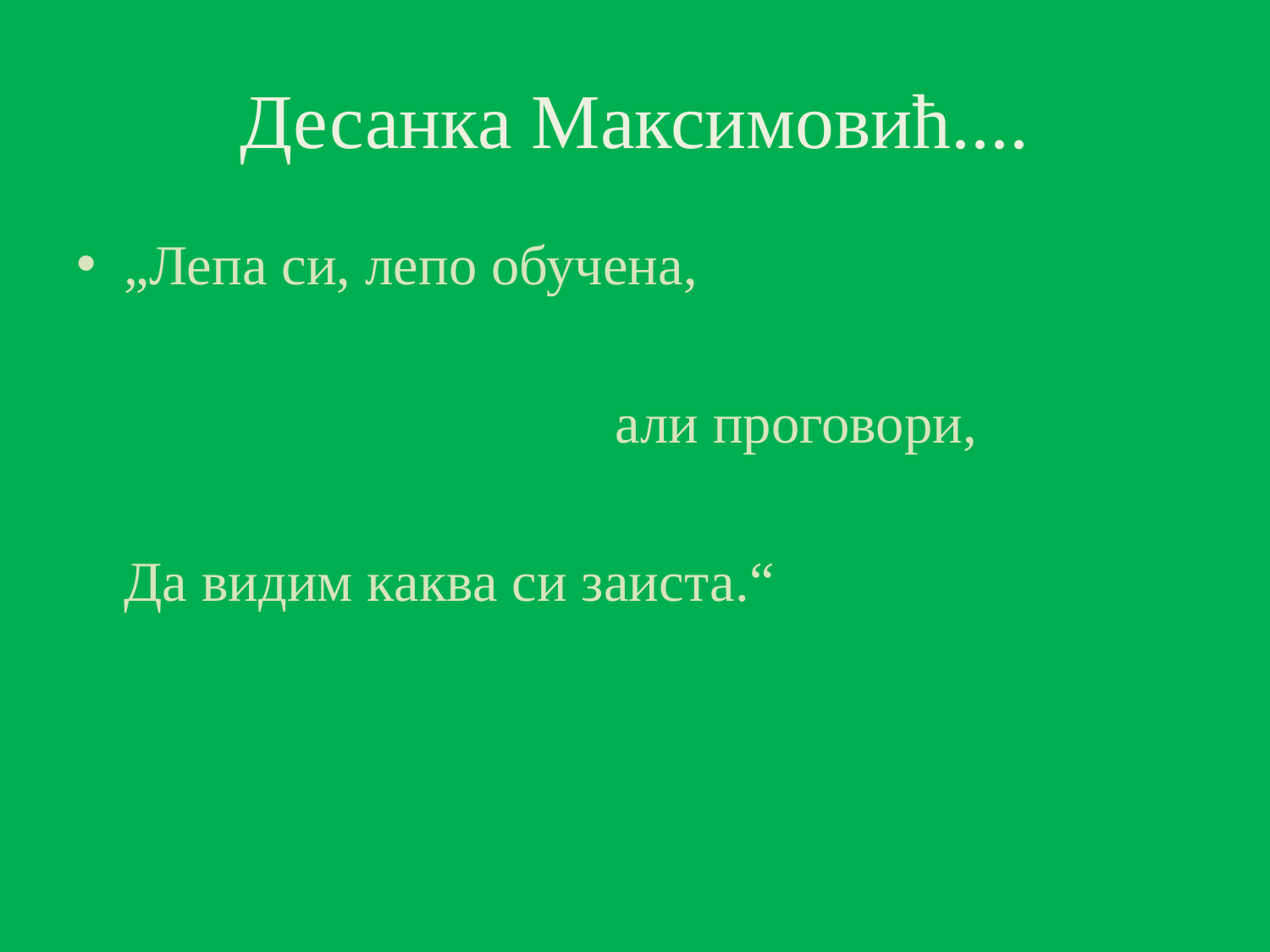

# Десанка Максимовић....
„Лепа си, лепо обучена,

                                      али проговори,

	Да видим каква си заиста.“